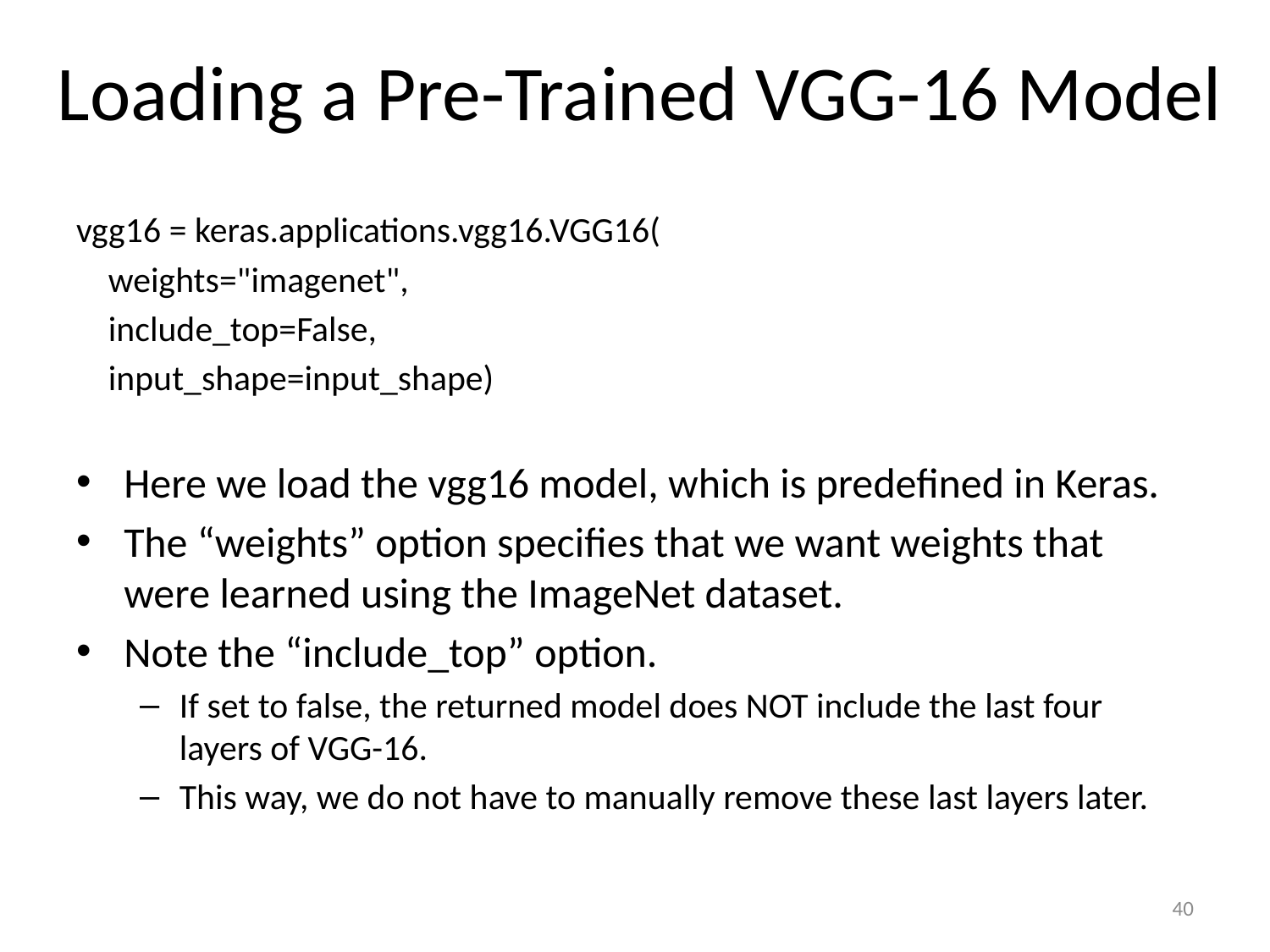

# Loading a Pre-Trained VGG-16 Model
vgg16 = keras.applications.vgg16.VGG16(
    weights="imagenet",
    include_top=False,
    input_shape=input_shape)

Here we load the vgg16 model, which is predefined in Keras.
The “weights” option specifies that we want weights that were learned using the ImageNet dataset.
Note the “include_top” option.
If set to false, the returned model does NOT include the last four layers of VGG-16.
This way, we do not have to manually remove these last layers later.
40